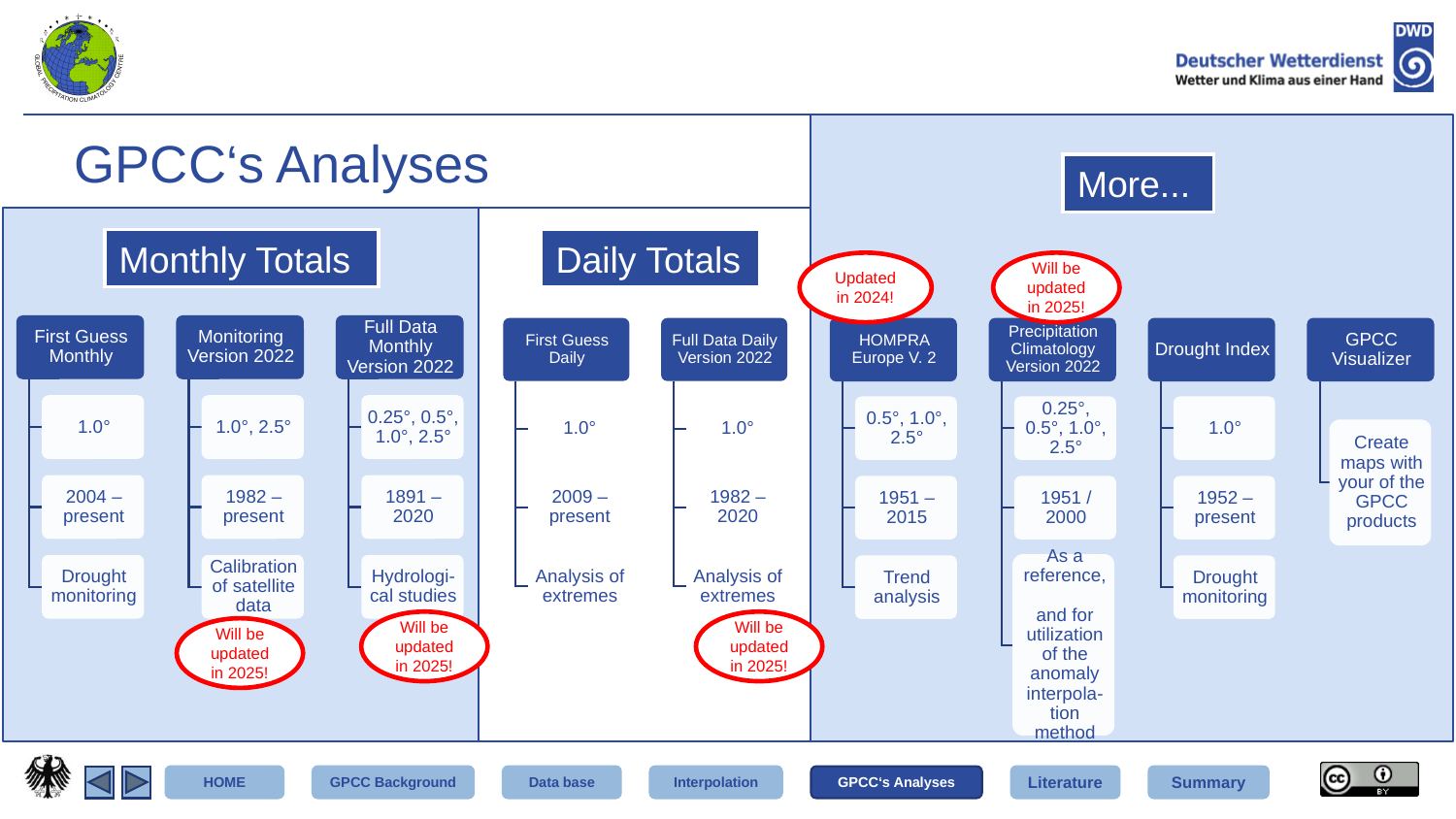

# GPCC‘s Analyses
More...

First Guess Monthly
1.0°
2004 – present
Drought monitoring
Monitoring Version 2022
1.0°, 2.5°
1982 – present
Calibration of satellite data
Full Data Monthly Version 2022
0.25°, 0.5°, 1.0°, 2.5°
1891 – 2020
Hydrologi-cal studies
Monthly Totals
Daily Totals
Will be updated in 2025!
Updated in 2024!
HOMPRA Europe V. 2
0.5°, 1.0°, 2.5°
1951 – 2015
Trend analysis
Precipitation Climatology Version 2022
0.25°, 0.5°, 1.0°, 2.5°
1951 / 2000
As a reference,
and for utilization of the anomaly interpola-tion method
Drought Index
1.0°
1952 – present
Drought monitoring
GPCC Visualizer
Create maps with your of the GPCC products
First Guess Daily
1.0°
2009 – present
Analysis of extremes
Full Data Daily Version 2022
1.0°
1982 – 2020
Analysis of extremes
Will be updated in 2025!
Will be updated in 2025!
Will be updated in 2025!

HOME
GPCC Background
Data base
Interpolation
GPCC‘s Analyses
Literature
Summary